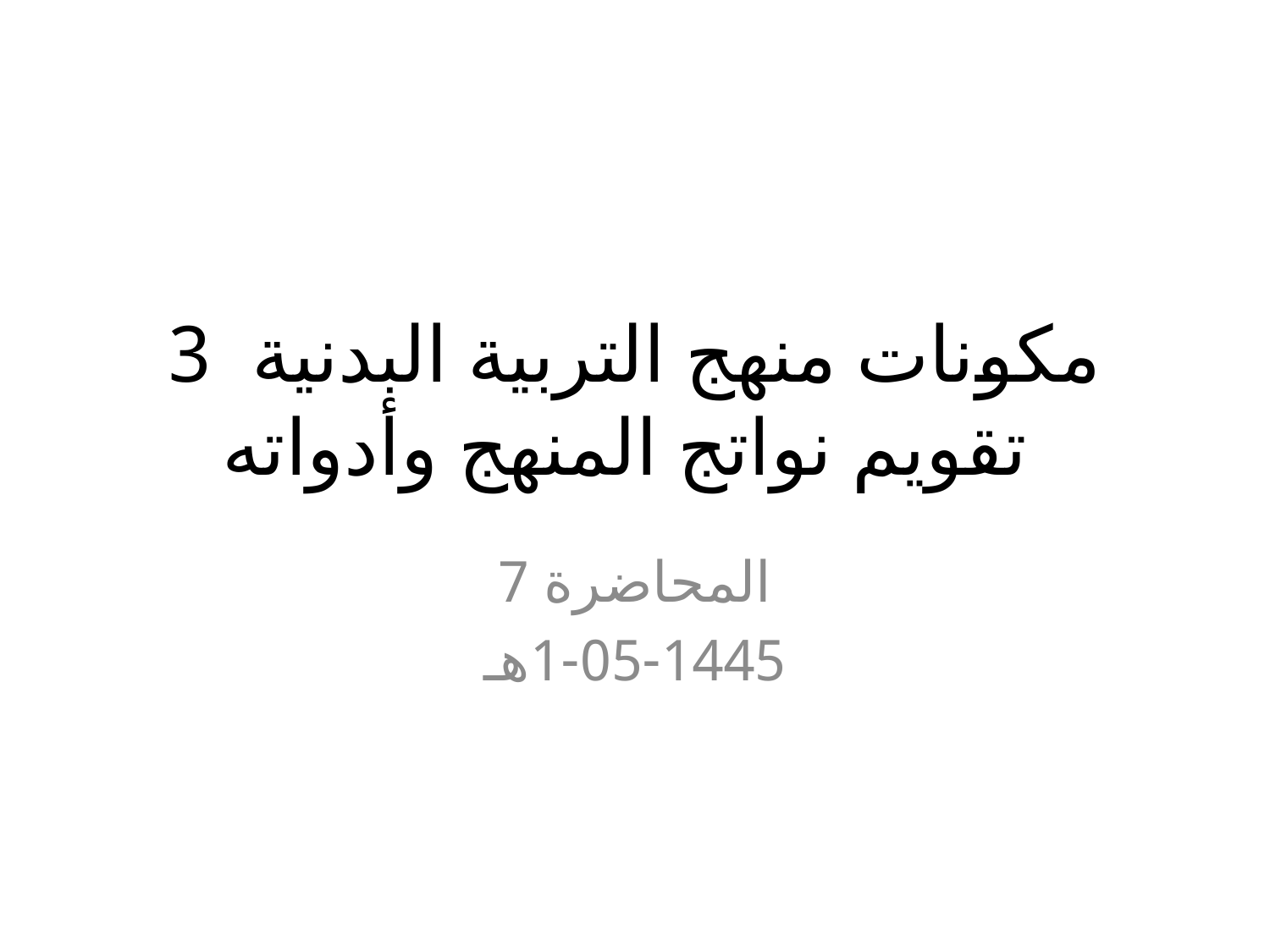

# مكونات منهج التربية البدنية  3 تقويم نواتج المنهج وأدواته
المحاضرة 7
1-05-1445هـ